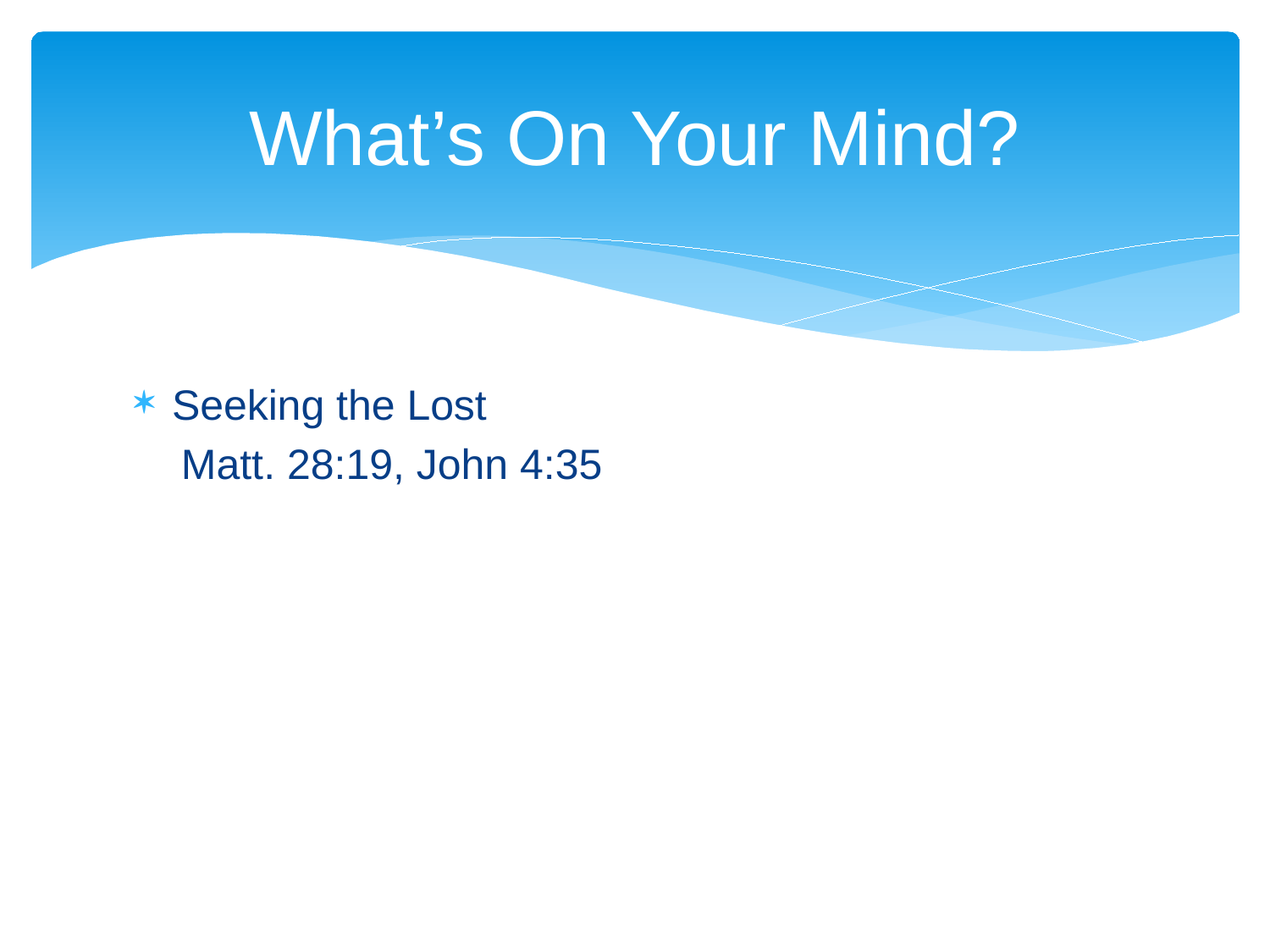

# What’s On Your Mind?
Seeking the Lost
    Matt. 28:19, John 4:35